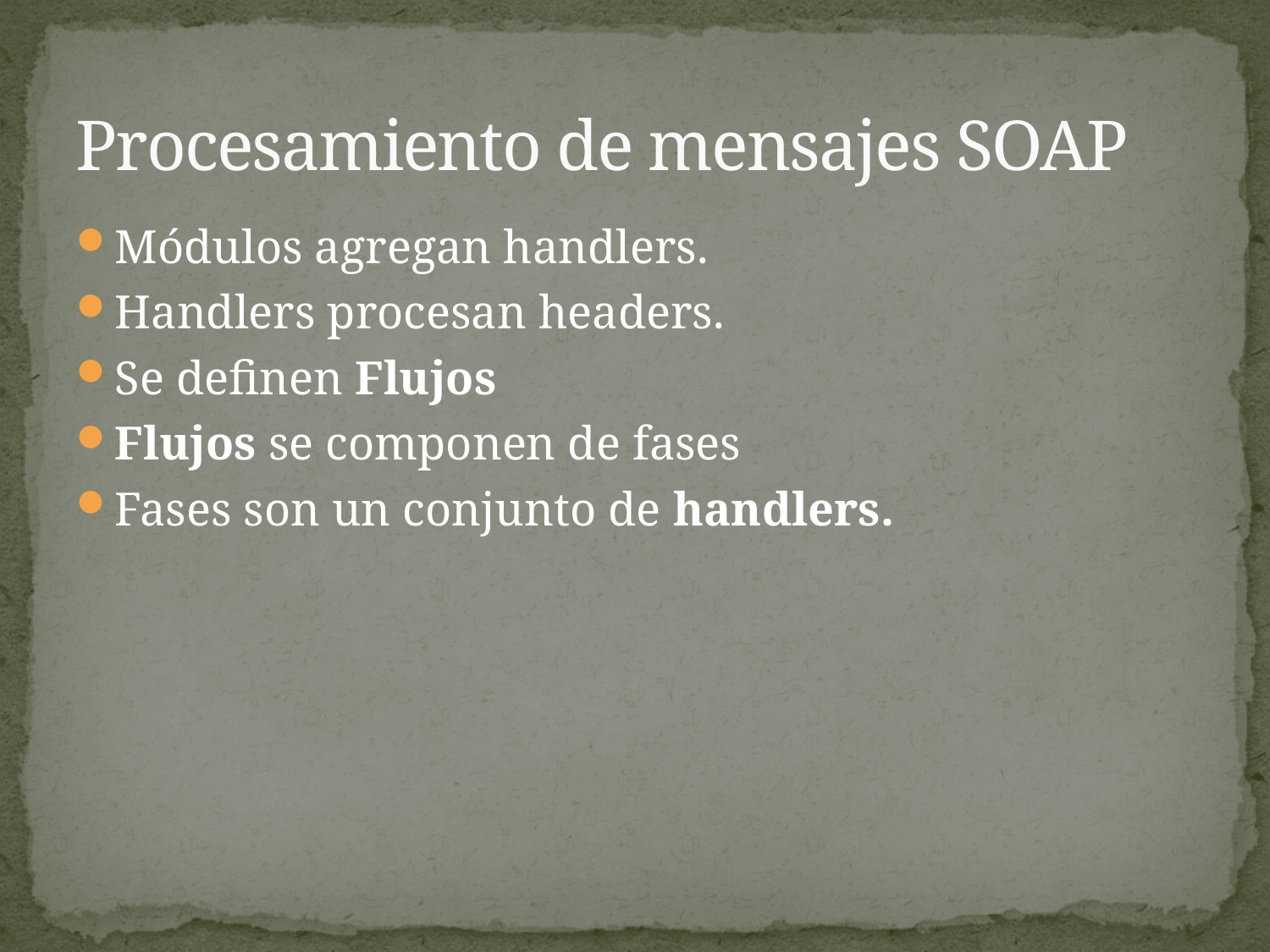

# Procesamiento de mensajes SOAP
Módulos agregan handlers.
Handlers procesan headers.
Se definen Flujos
Flujos se componen de fases
Fases son un conjunto de handlers.